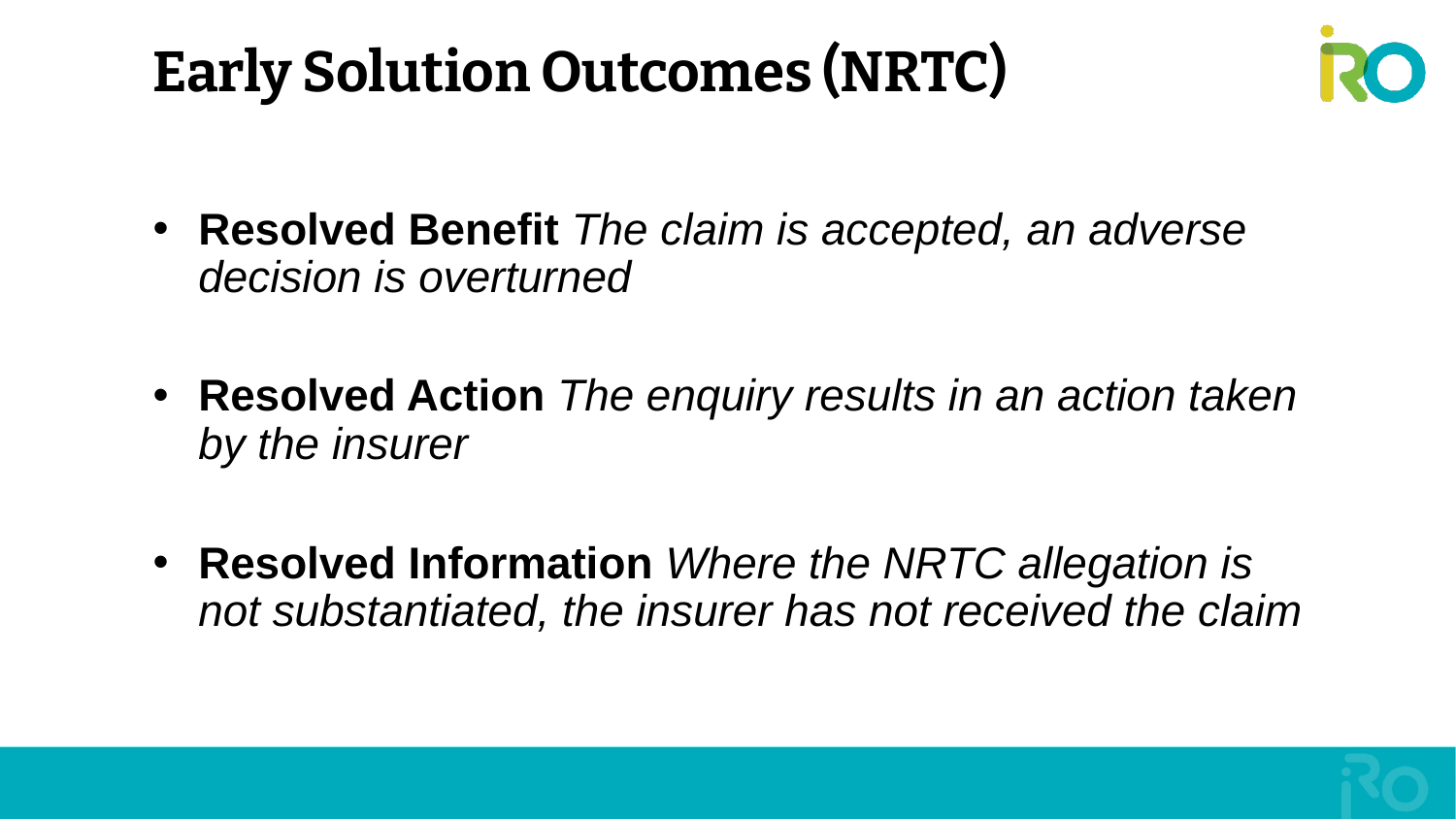

# Early Solution Outcomes (NRTC)
Resolved Benefit The claim is accepted, an adverse decision is overturned

Resolved Action The enquiry results in an action taken by the insurer

Resolved Information Where the NRTC allegation is not substantiated, the insurer has not received the claim